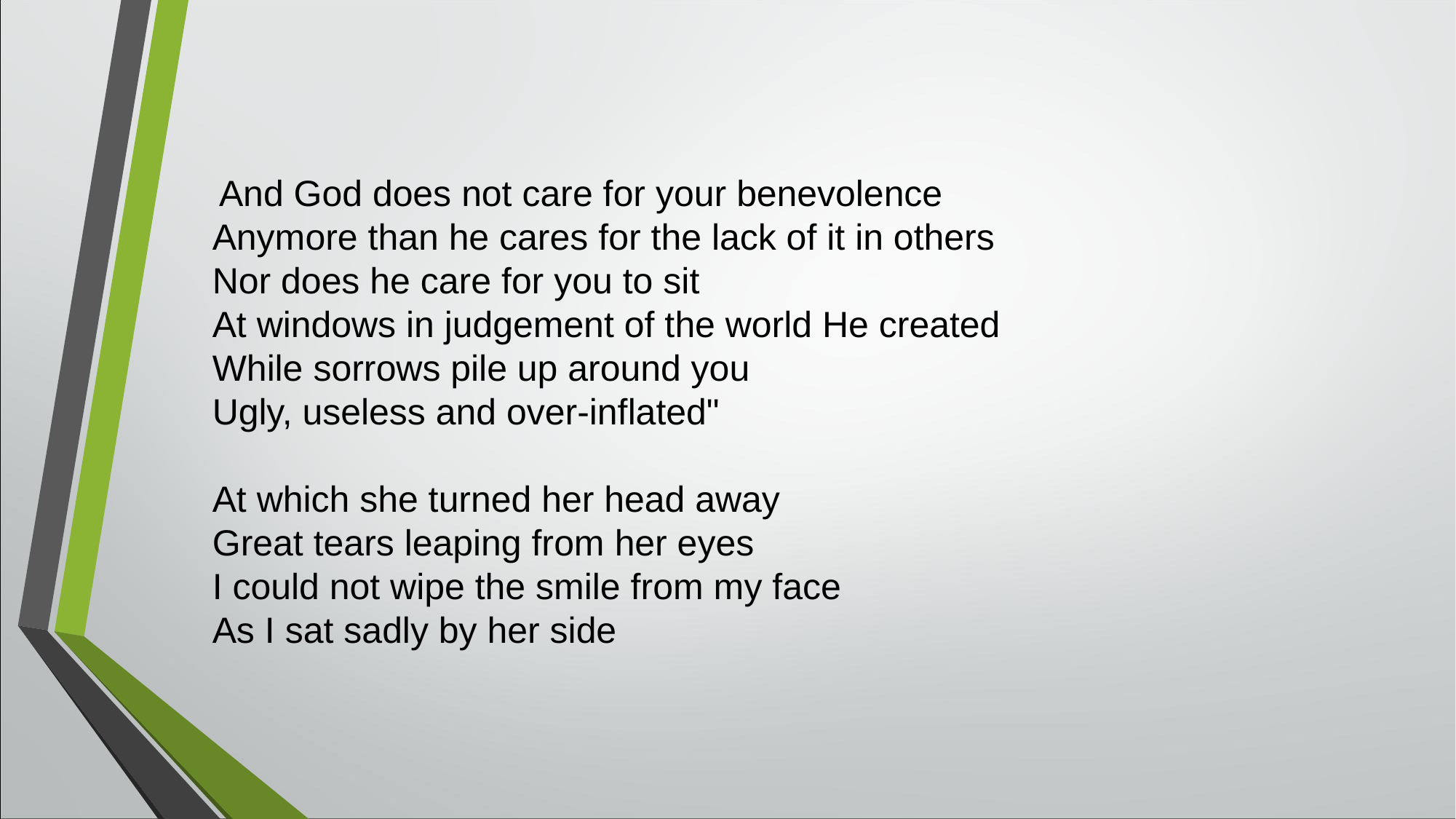

#
    And God does not care for your benevolence
Anymore than he cares for the lack of it in others
Nor does he care for you to sit
At windows in judgement of the world He created
While sorrows pile up around you
Ugly, useless and over-inflated"
At which she turned her head away
Great tears leaping from her eyes
I could not wipe the smile from my face
As I sat sadly by her side